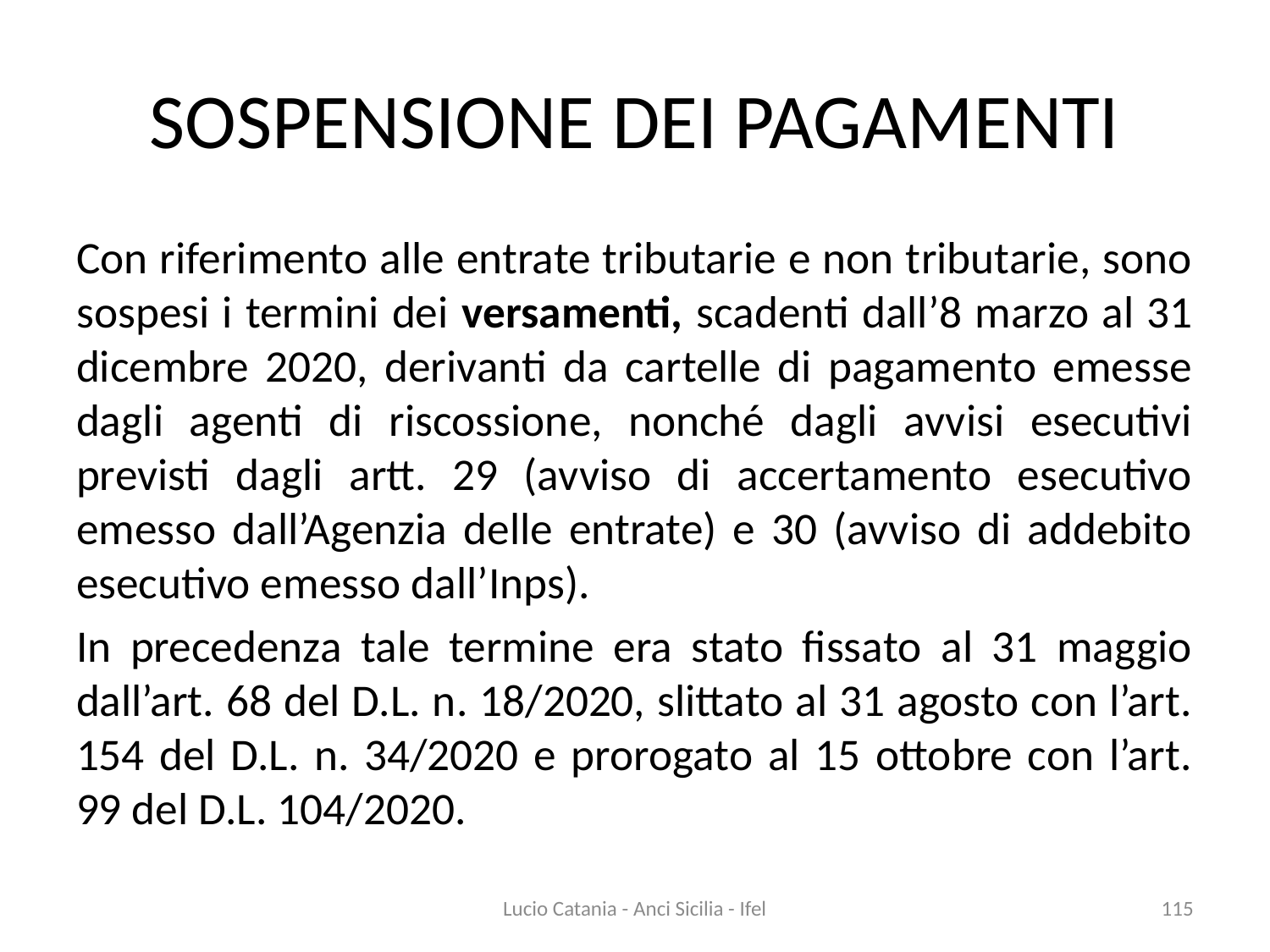

# SOSPENSIONE DEI PAGAMENTI
Con riferimento alle entrate tributarie e non tributarie, sono sospesi i termini dei versamenti, scadenti dall’8 marzo al 31 dicembre 2020, derivanti da cartelle di pagamento emesse dagli agenti di riscossione, nonché dagli avvisi esecutivi previsti dagli artt. 29 (avviso di accertamento esecutivo emesso dall’Agenzia delle entrate) e 30 (avviso di addebito esecutivo emesso dall’Inps).
In precedenza tale termine era stato fissato al 31 maggio dall’art. 68 del D.L. n. 18/2020, slittato al 31 agosto con l’art. 154 del D.L. n. 34/2020 e prorogato al 15 ottobre con l’art. 99 del D.L. 104/2020.
Lucio Catania - Anci Sicilia - Ifel
115